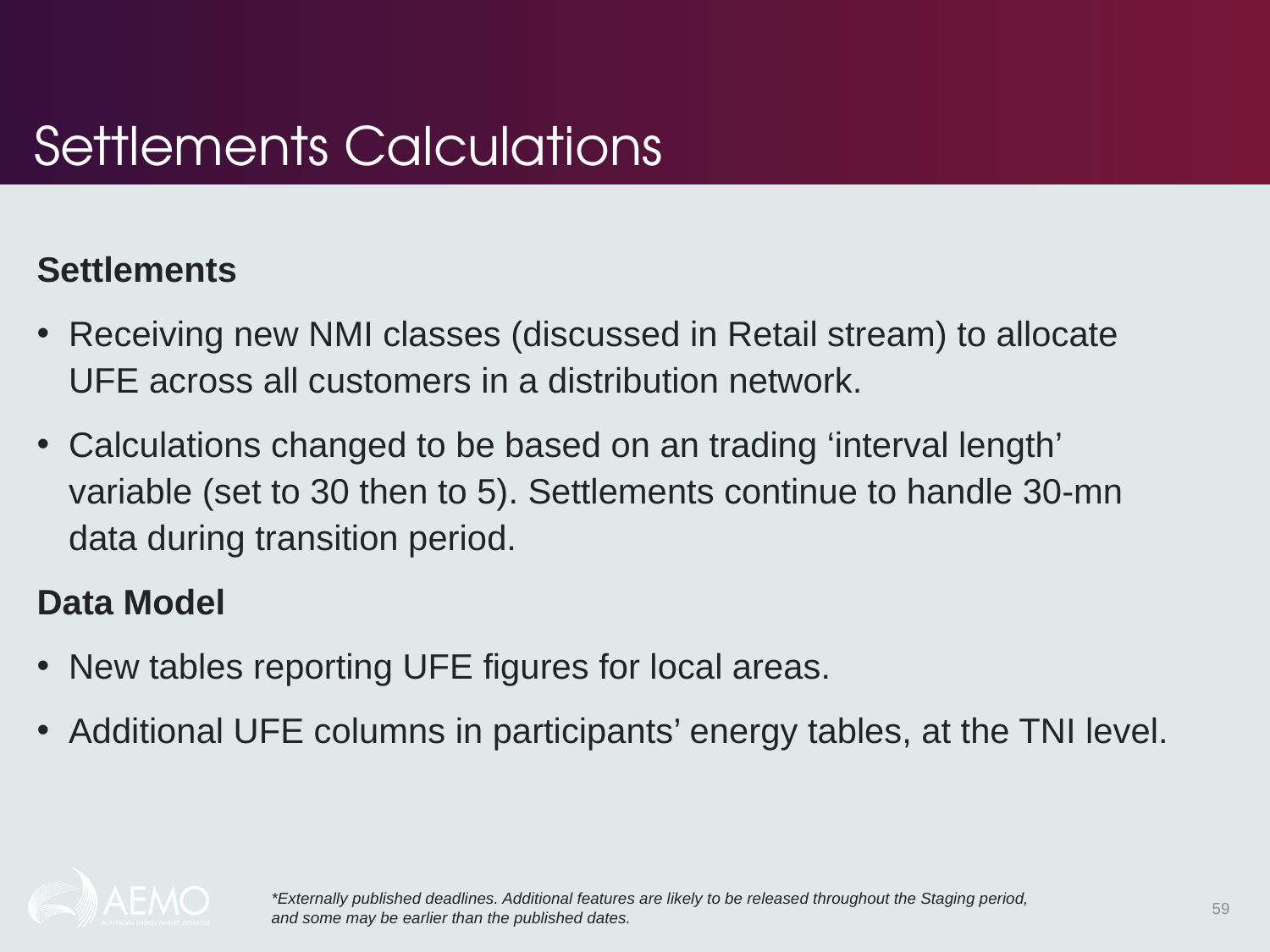

# Settlements Calculations
Settlements
Receiving new NMI classes (discussed in Retail stream) to allocate UFE across all customers in a distribution network.
Calculations changed to be based on an trading ‘interval length’ variable (set to 30 then to 5). Settlements continue to handle 30-mn data during transition period.
Data Model
New tables reporting UFE figures for local areas.
Additional UFE columns in participants’ energy tables, at the TNI level.
*Externally published deadlines. Additional features are likely to be released throughout the Staging period, and some may be earlier than the published dates.
59